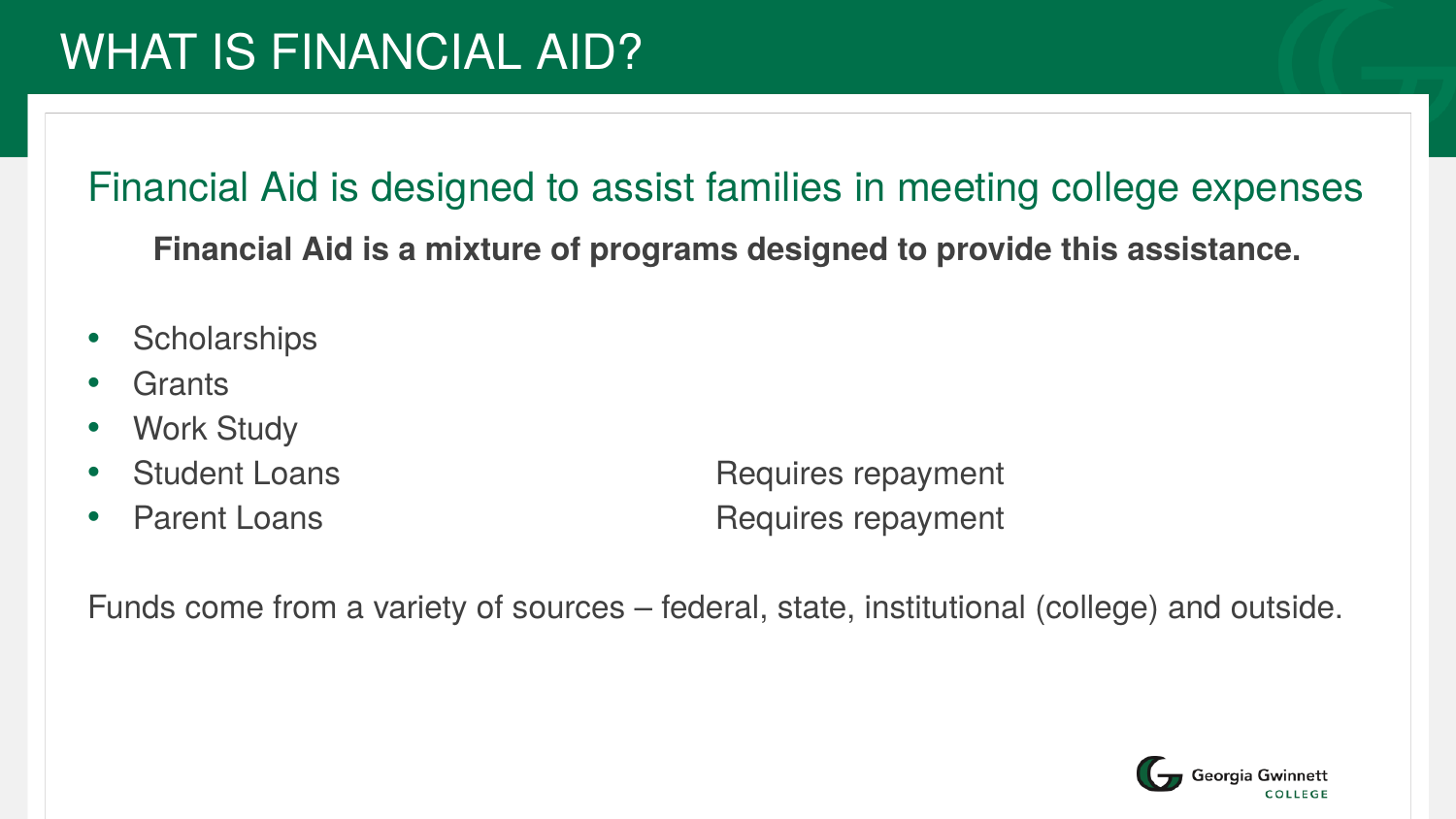

# What is Financial aid?
Financial Aid is designed to assist families in meeting college expenses
Financial Aid is a mixture of programs designed to provide this assistance.

Scholarships
Grants
Work Study
Student Loans			Requires repayment
Parent Loans			Requires repayment

Funds come from a variety of sources – federal, state, institutional (college) and outside.